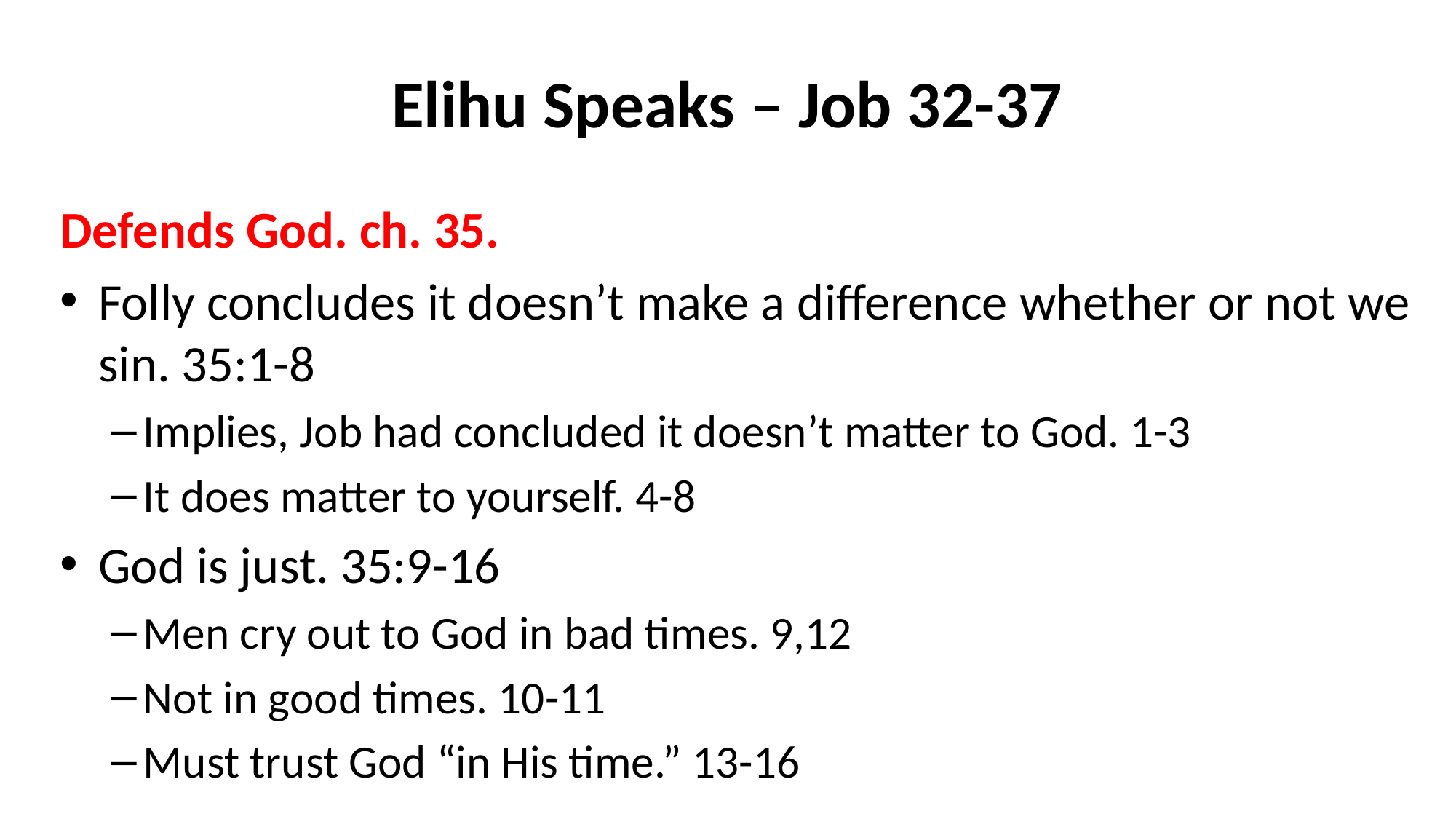

# Elihu Speaks – Job 32-37
Defends God. ch. 35.
Folly concludes it doesn’t make a difference whether or not we sin. 35:1-8
Implies, Job had concluded it doesn’t matter to God. 1-3
It does matter to yourself. 4-8
God is just. 35:9-16
Men cry out to God in bad times. 9,12
Not in good times. 10-11
Must trust God “in His time.” 13-16